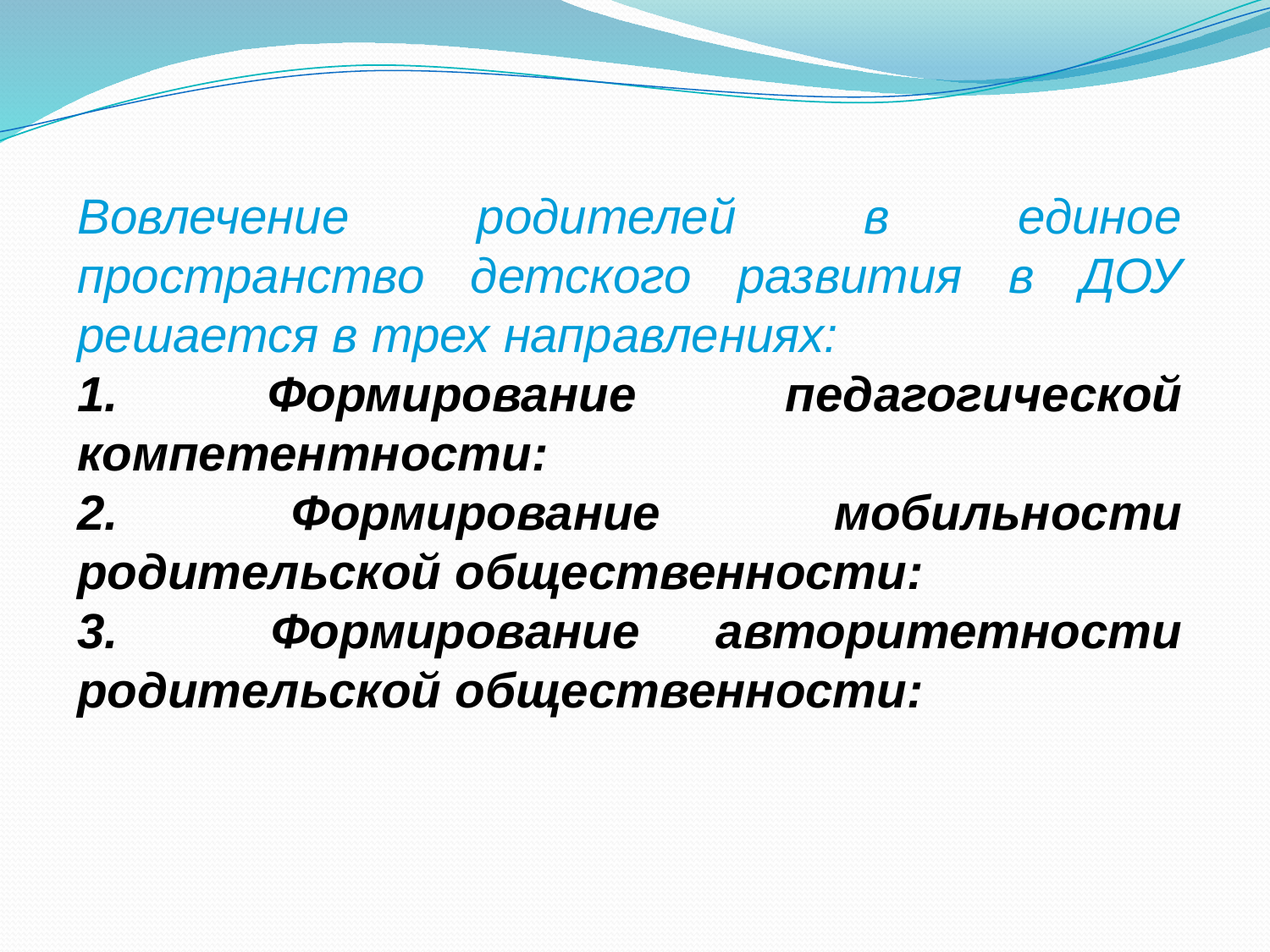

Вовлечение родителей в единое пространство детского развития в ДОУ решается в трех направлениях:
1. Формирование педагогической компетентности:
2. Формирование мобильности родительской общественности:
3.  Формирование авторитетности родительской общественности: